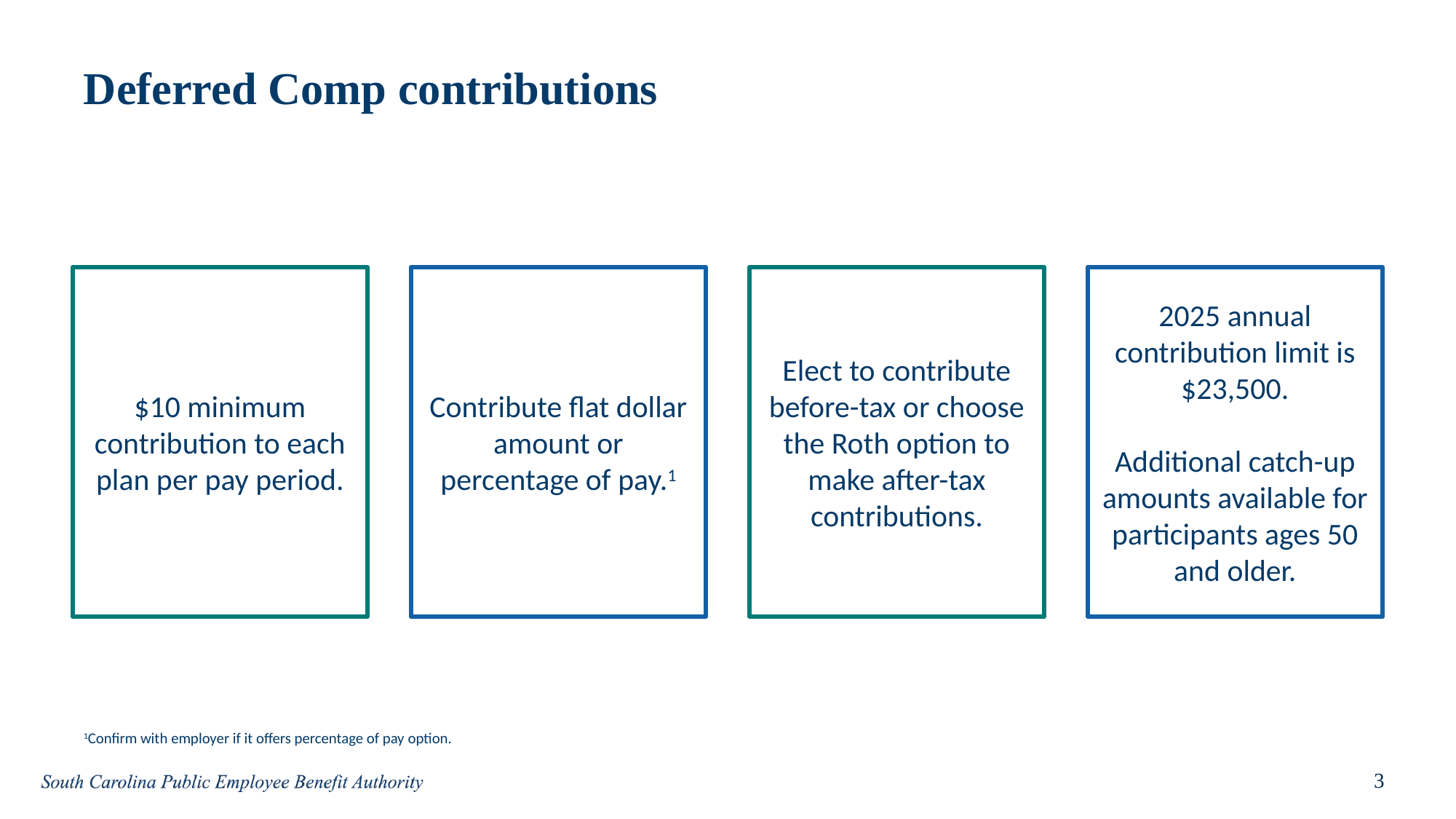

# Deferred Comp contributions
2025 annual contribution limit is $23,500.

Additional catch-up amounts available for participants ages 50 and older.
$10 minimum contribution to each plan per pay period.

Contribute flat dollar amount or percentage of pay.1

Elect to contribute before-tax or choose the Roth option to make after-tax contributions.

1Confirm with employer if it offers percentage of pay option.
3